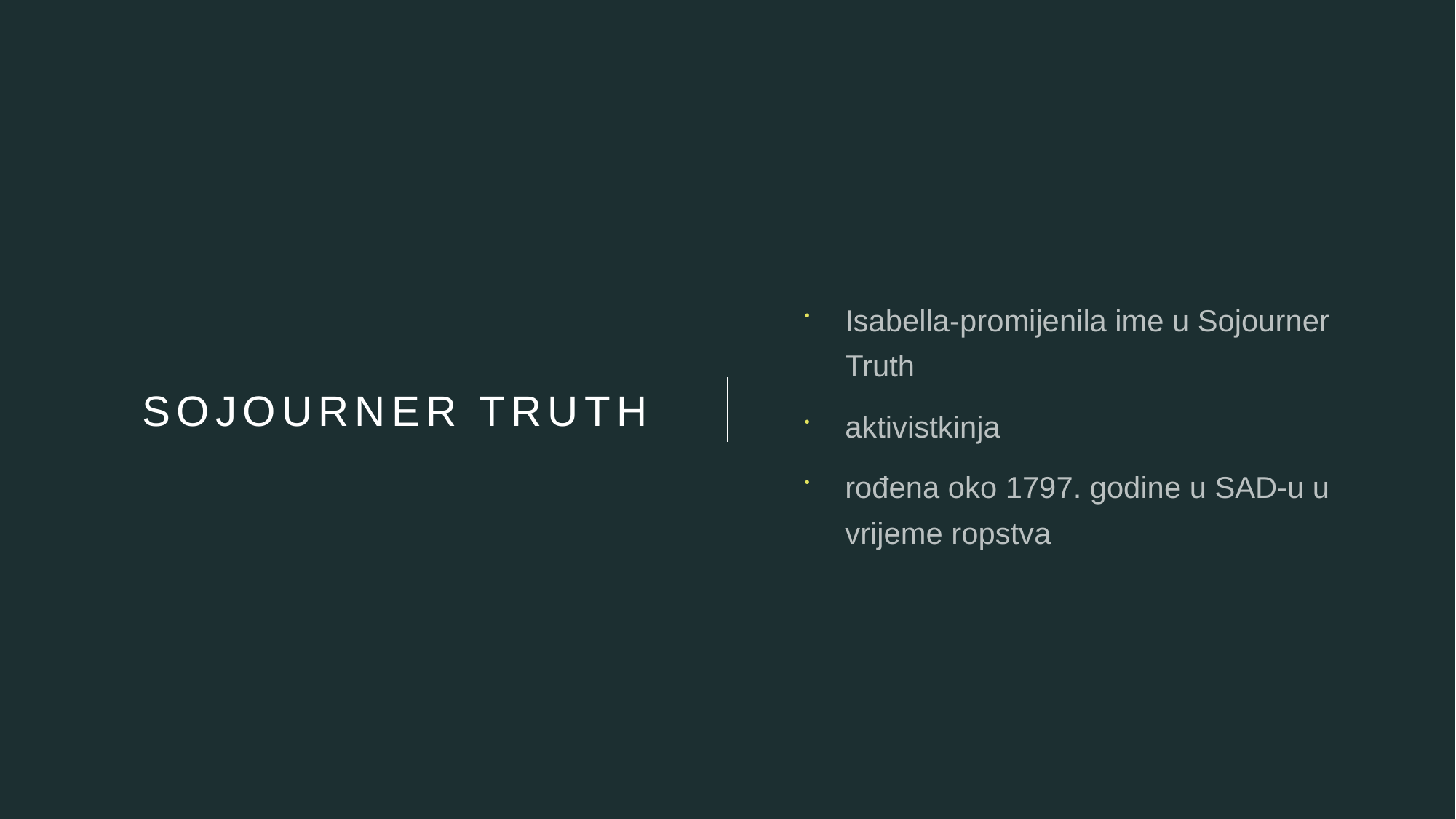

# Sojourner truth
Isabella-promijenila ime u Sojourner Truth
aktivistkinja
rođena oko 1797. godine u SAD-u u vrijeme ropstva